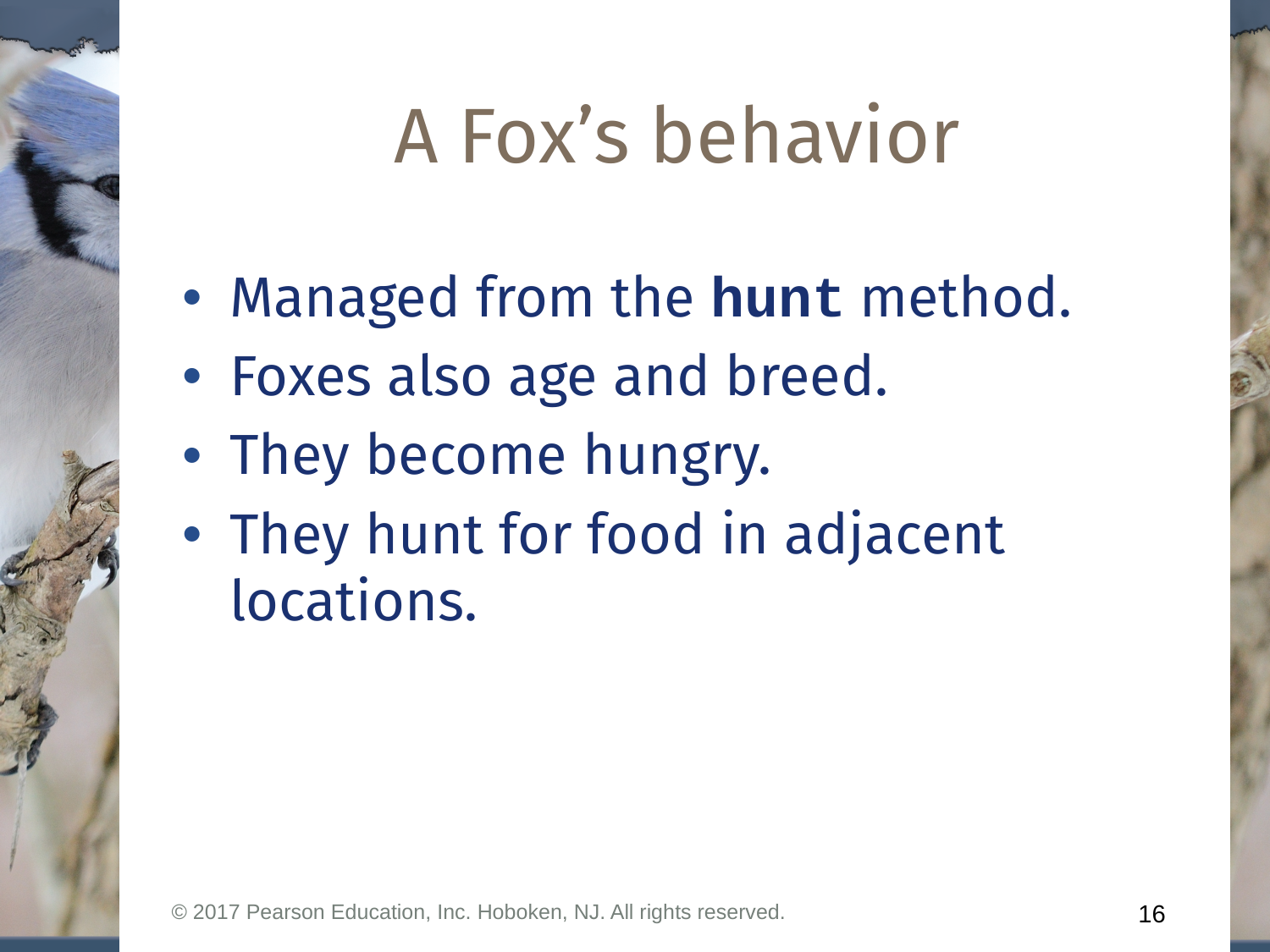

# A Fox’s behavior
Managed from the hunt method.
Foxes also age and breed.
They become hungry.
They hunt for food in adjacent locations.
© 2017 Pearson Education, Inc. Hoboken, NJ. All rights reserved.